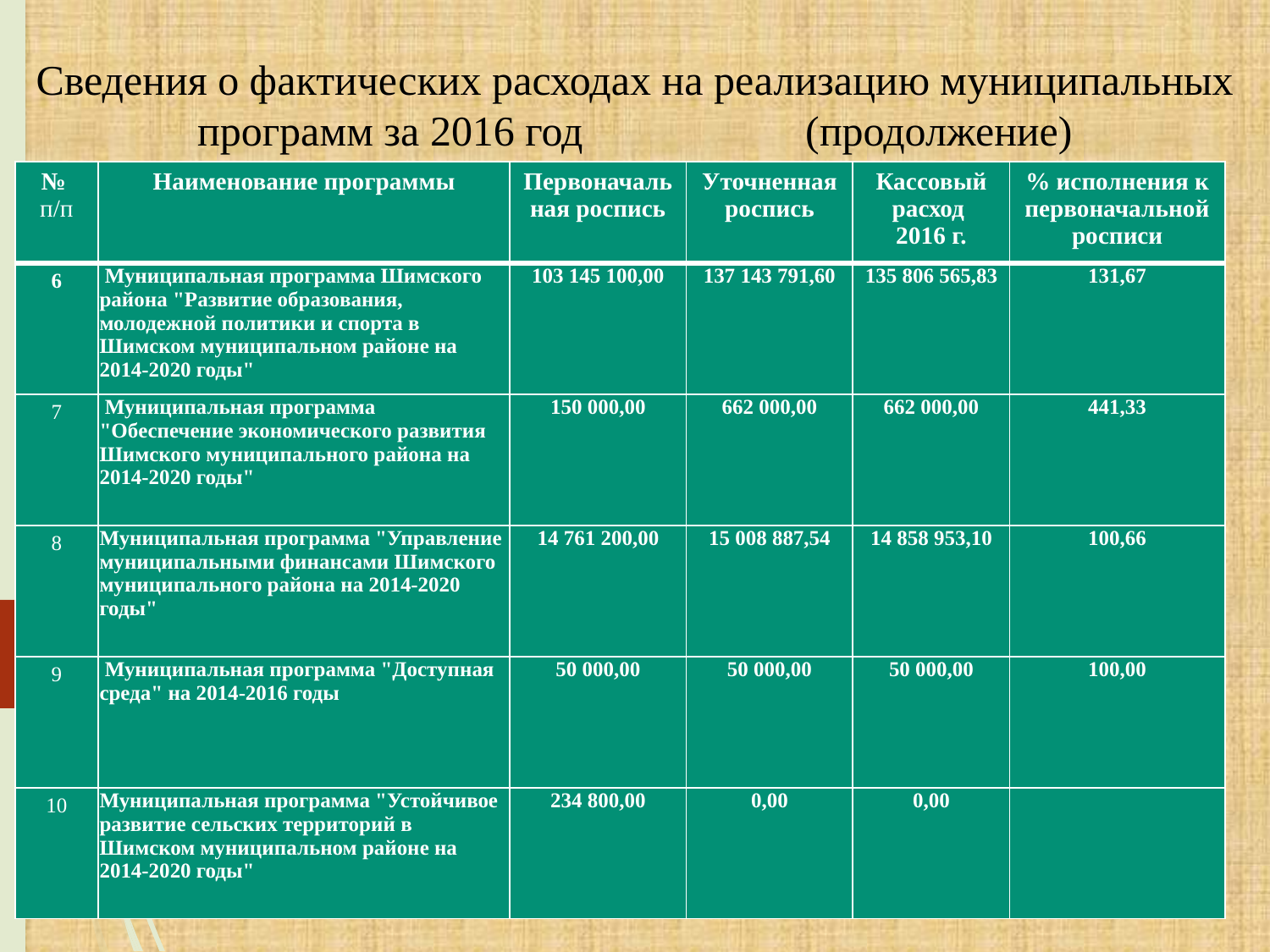

Сведения о фактических расходах на реализацию муниципальных программ за 2016 год                     (продолжение)
| № п/п | Наименование программы | Первоначальная роспись | Уточненная роспись | Кассовый расход 2016 г. | % исполнения к первоначальной росписи |
| --- | --- | --- | --- | --- | --- |
| 6 | Муниципальная программа Шимского района "Развитие образования, молодежной политики и спорта в Шимском муниципальном районе на 2014-2020 годы" | 103 145 100,00 | 137 143 791,60 | 135 806 565,83 | 131,67 |
| 7 | Муниципальная программа "Обеспечение экономического развития Шимского муниципального района на 2014-2020 годы" | 150 000,00 | 662 000,00 | 662 000,00 | 441,33 |
| 8 | Муниципальная программа "Управление муниципальными финансами Шимского муниципального района на 2014-2020 годы" | 14 761 200,00 | 15 008 887,54 | 14 858 953,10 | 100,66 |
| 9 | Муниципальная программа "Доступная среда" на 2014-2016 годы | 50 000,00 | 50 000,00 | 50 000,00 | 100,00 |
| 10 | Муниципальная программа "Устойчивое развитие сельских территорий в Шимском муниципальном районе на 2014-2020 годы" | 234 800,00 | 0,00 | 0,00 |  |